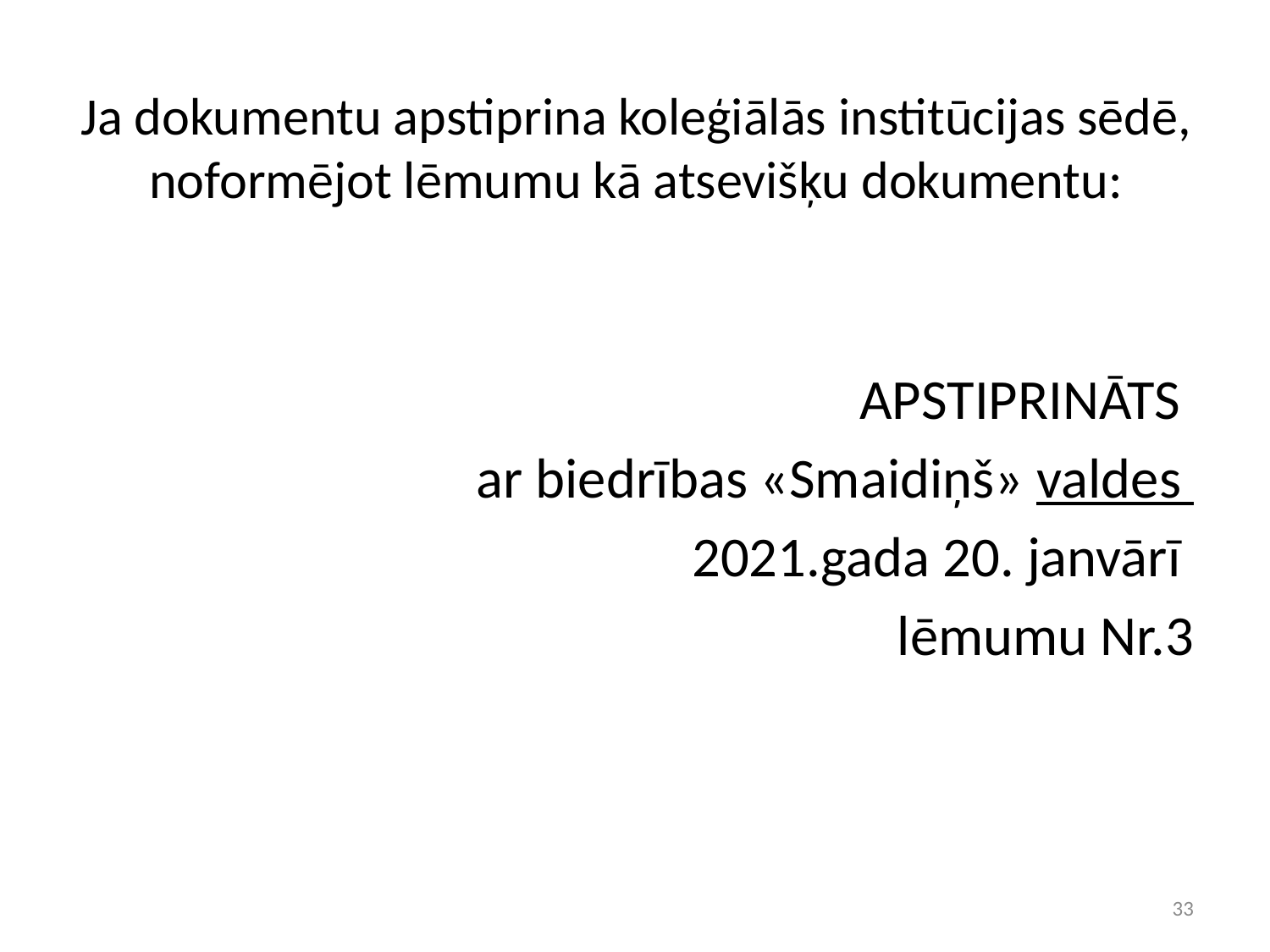

# Ja dokumentu apstiprina koleģiālās institūcijas sēdē, noformējot lēmumu kā atsevišķu dokumentu:
APSTIPRINĀTS
ar biedrības «Smaidiņš» valdes
2021.gada 20. janvārī
lēmumu Nr.3
33